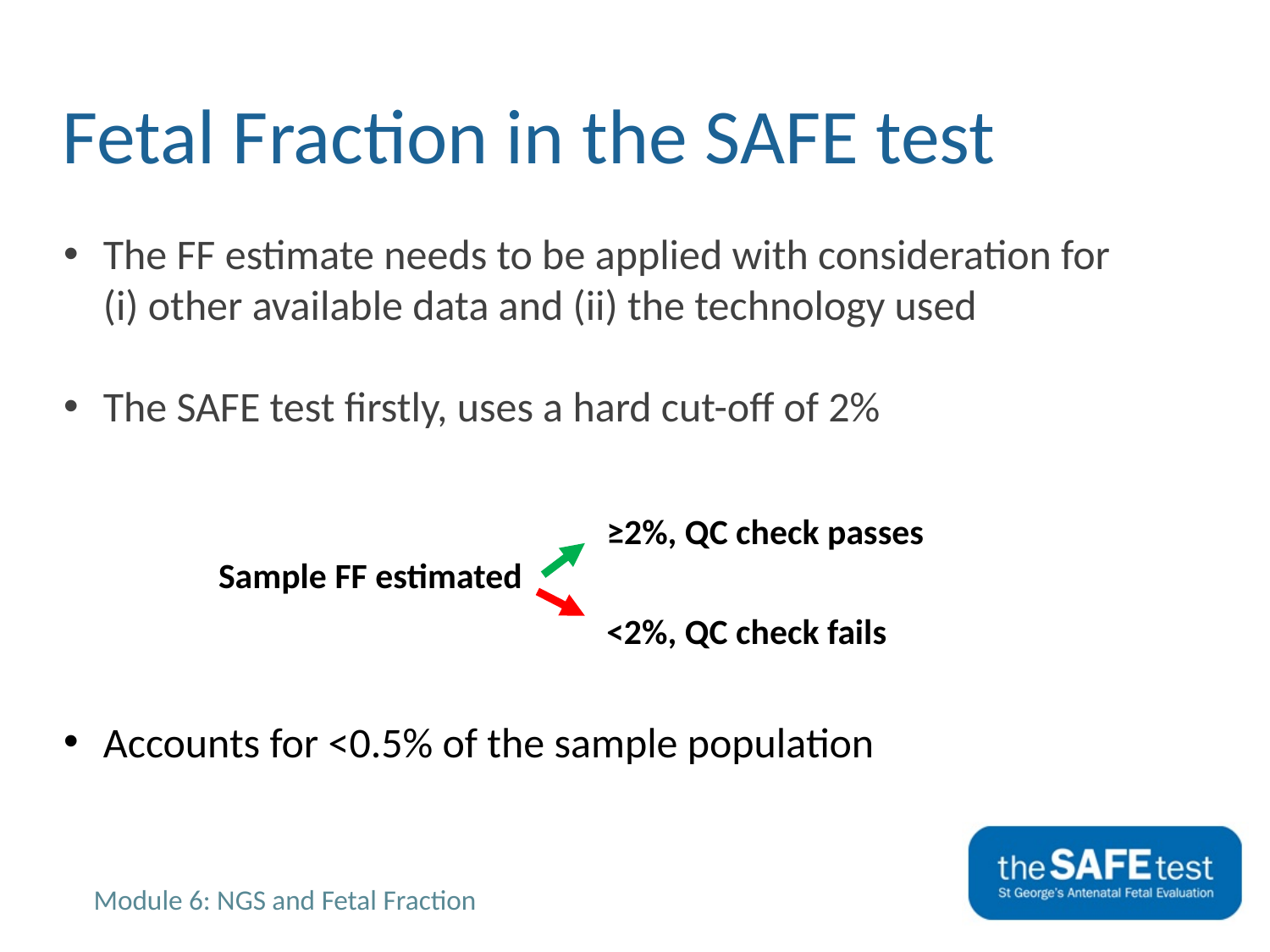

Fetal Fraction in the SAFE test
The FF estimate needs to be applied with consideration for  (i) other available data and (ii) the technology used

The SAFE test firstly, uses a hard cut-off of 2%

≥2%, QC check passes
Sample FF estimated
<2%, QC check fails
Accounts for <0.5% of the sample population